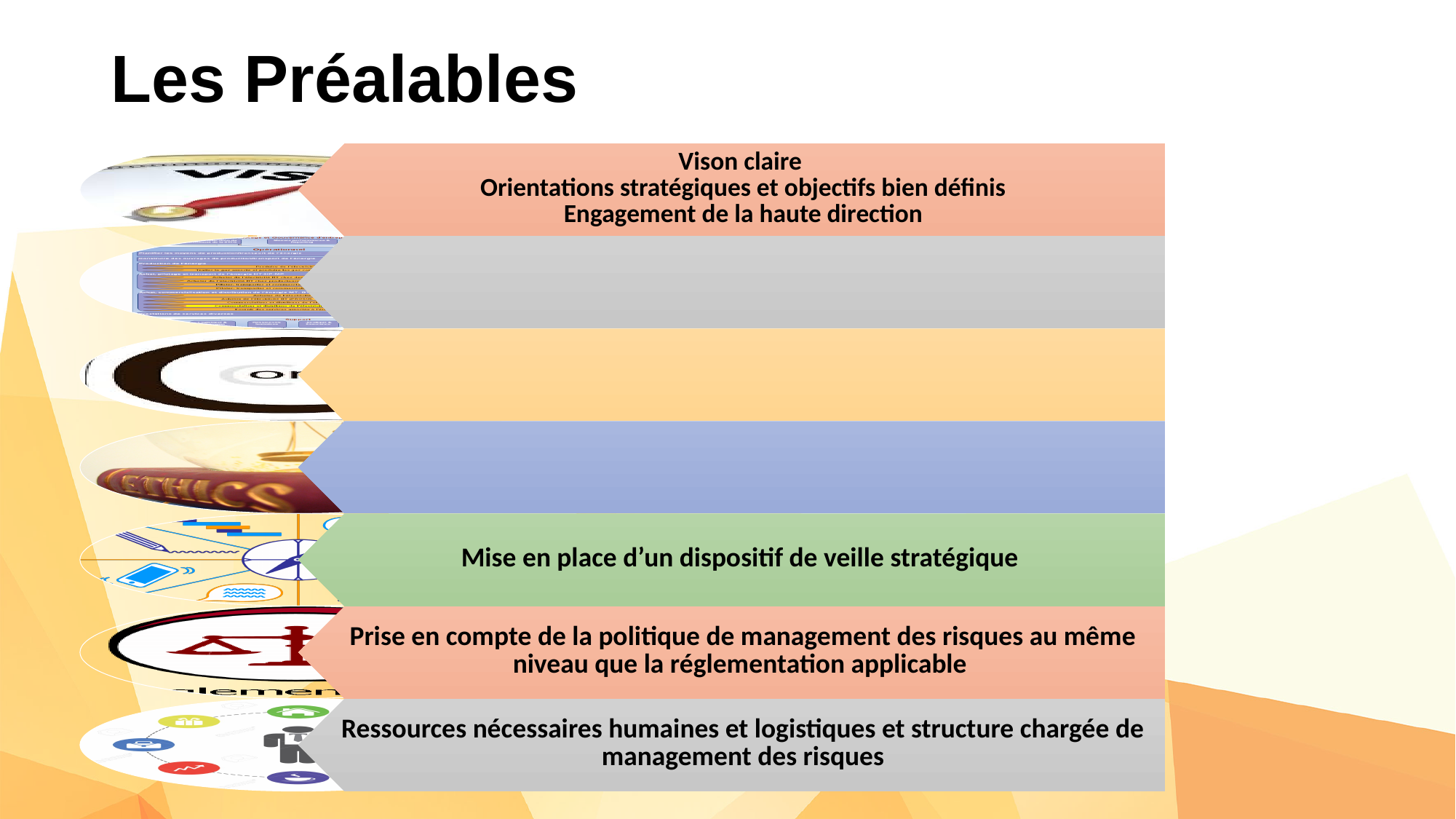

# Les Préalables
Vison claire
Orientations stratégiques et objectifs bien définis
Engagement de la haute direction
Prise en compte de la politique de management des risques au même niveau que la réglementation applicable
Mise en place d’un dispositif de veille stratégique
Ressources nécessaires humaines et logistiques et structure chargée de management des risques